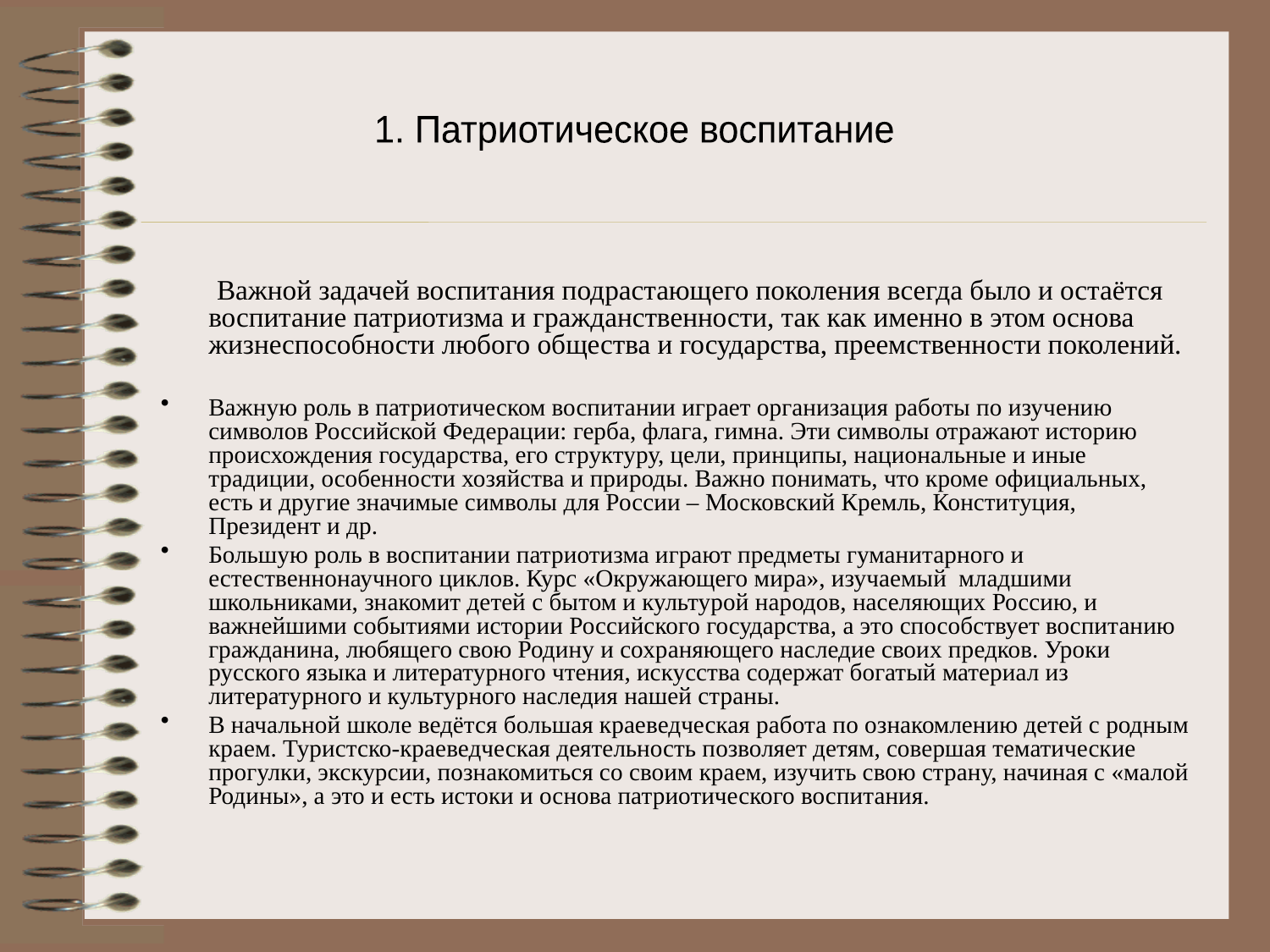

1. Патриотическое воспитание

        Важной задачей воспитания подрастающего поколения всегда было и остаётся воспитание патриотизма и гражданственности, так как именно в этом основа жизнеспособности любого общества и государства, преемственности поколений.

Важную роль в патриотическом воспитании играет организация работы по изучению символов Российской Федерации: герба, флага, гимна. Эти символы отражают историю происхождения государства, его структуру, цели, принципы, национальные и иные традиции, особенности хозяйства и природы. Важно понимать, что кроме официальных, есть и другие значимые символы для России – Московский Кремль, Конституция, Президент и др.
Большую роль в воспитании патриотизма играют предметы гуманитарного и естественнонаучного циклов. Курс «Окружающего мира», изучаемый  младшими школьниками, знакомит детей с бытом и культурой народов, населяющих Россию, и важнейшими событиями истории Российского государства, а это способствует воспитанию гражданина, любящего свою Родину и сохраняющего наследие своих предков. Уроки русского языка и литературного чтения, искусства содержат богатый материал из литературного и культурного наследия нашей страны.
В начальной школе ведётся большая краеведческая работа по ознакомлению детей с родным краем. Туристско-краеведческая деятельность позволяет детям, совершая тематические прогулки, экскурсии, познакомиться со своим краем, изучить свою страну, начиная с «малой Родины», а это и есть истоки и основа патриотического воспитания.